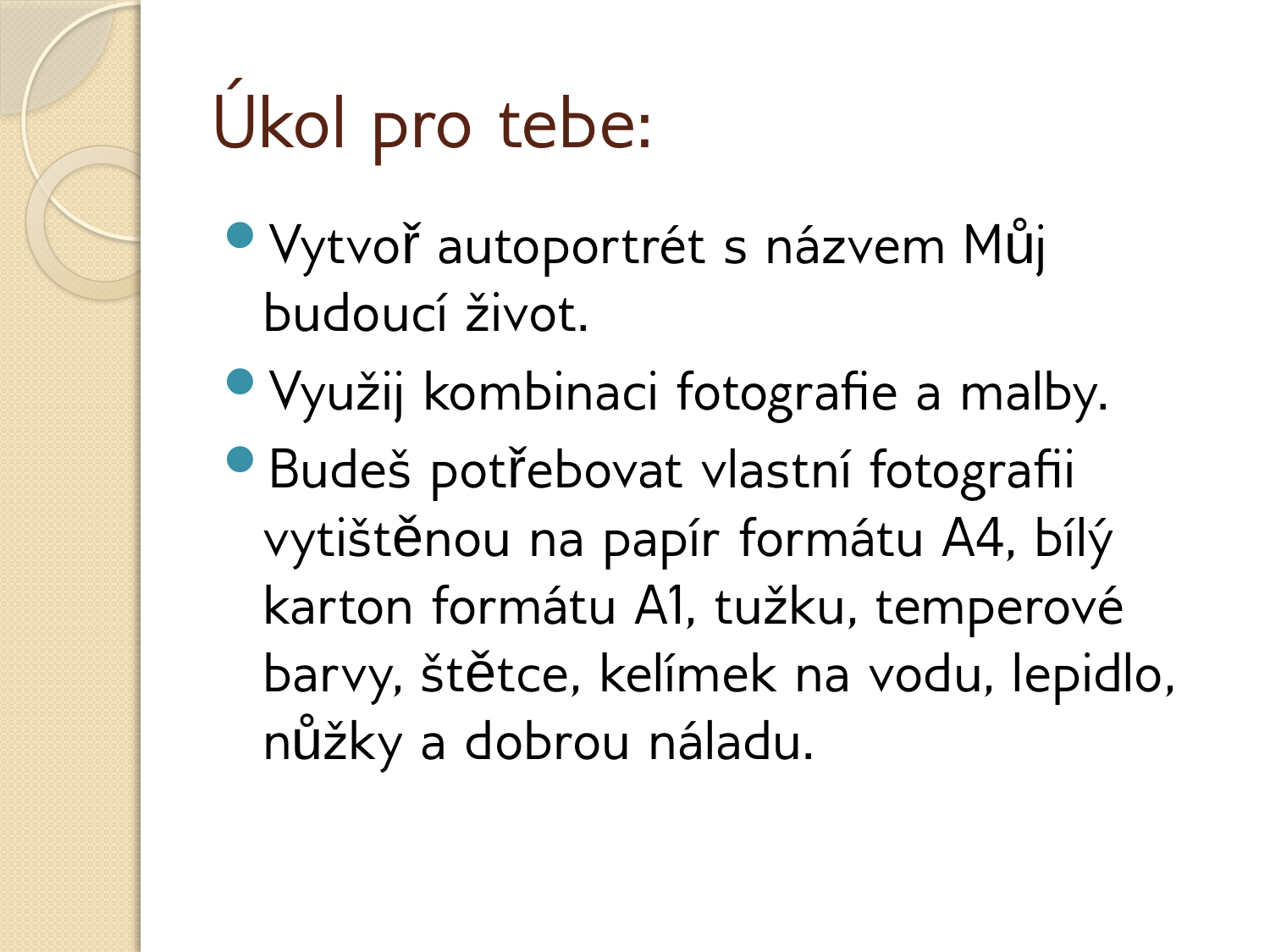

# Úkol pro tebe:
Vytvoř autoportrét s názvem Můj budoucí život.
Využij kombinaci fotografie a malby.
Budeš potřebovat vlastní fotografii vytištěnou na papír formátu A4, bílý karton formátu A1, tužku, temperové barvy, štětce, kelímek na vodu, lepidlo, nůžky a dobrou náladu.